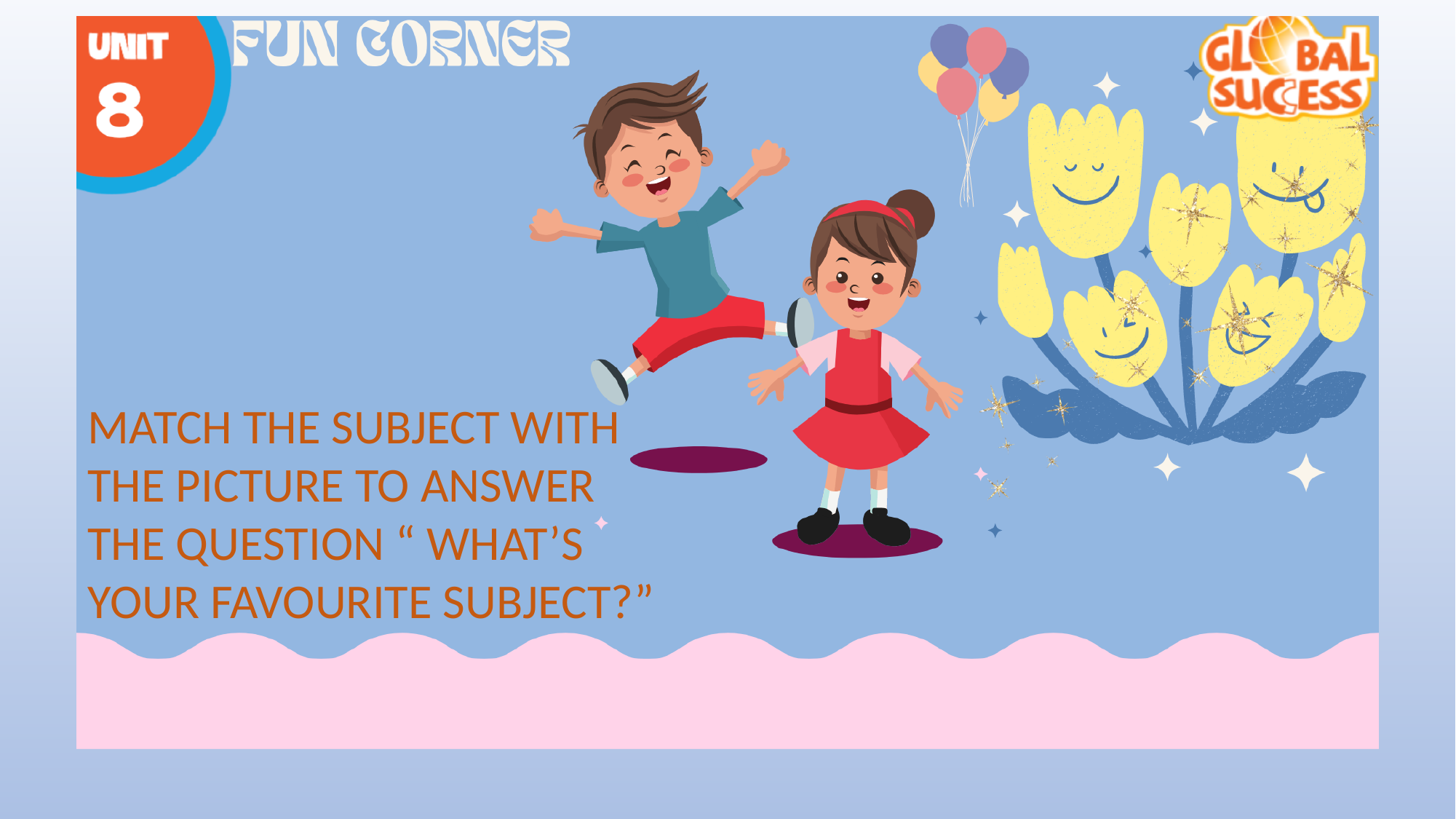

MATCH THE SUBJECT WITH THE PICTURE TO ANSWER THE QUESTION “ WHAT’S YOUR FAVOURITE SUBJECT?”